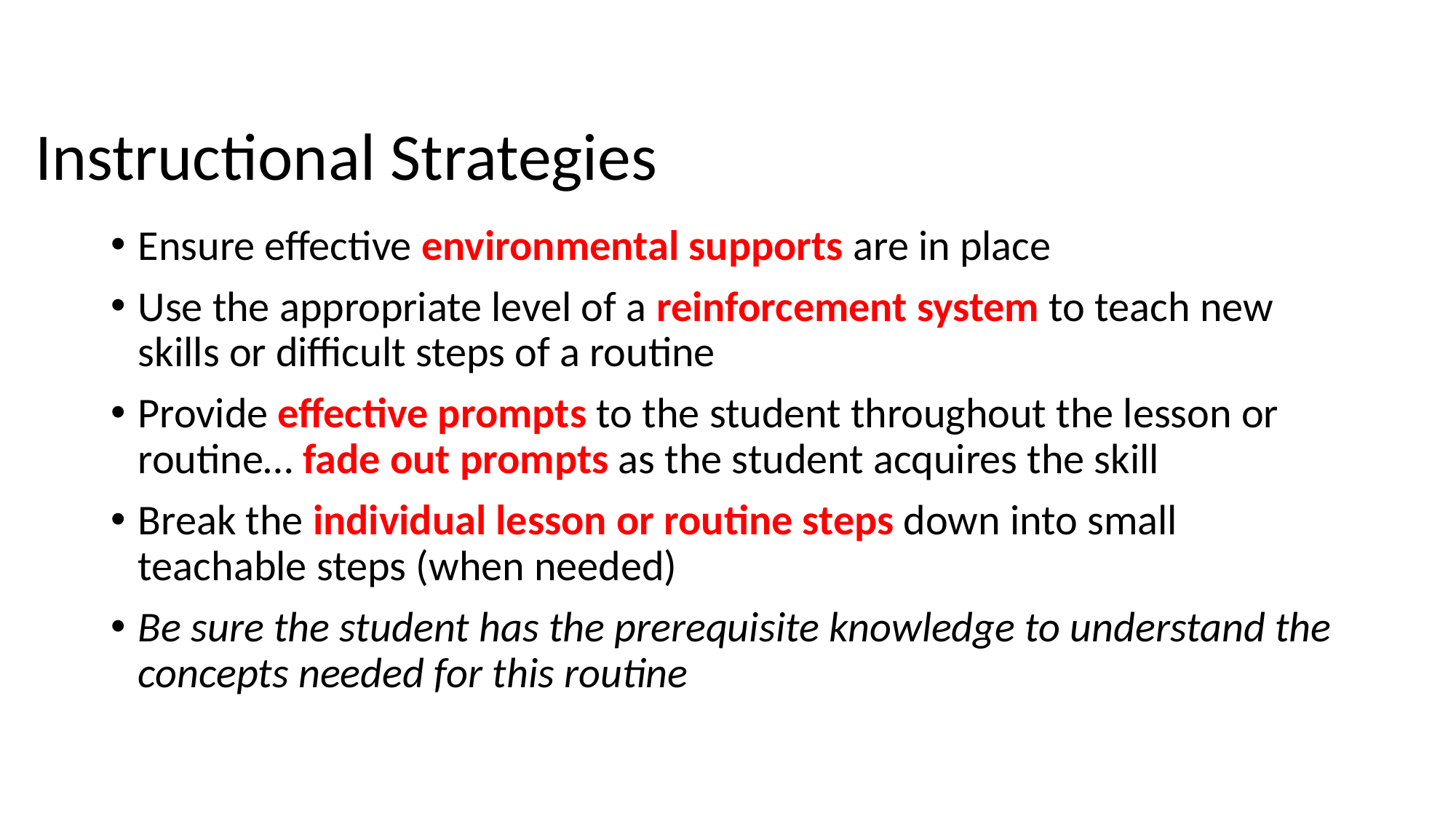

# Instructional Strategies
Ensure effective environmental supports are in place
Use the appropriate level of a reinforcement system to teach new skills or difficult steps of a routine
Provide effective prompts to the student throughout the lesson or routine… fade out prompts as the student acquires the skill
Break the individual lesson or routine steps down into small teachable steps (when needed)
Be sure the student has the prerequisite knowledge to understand the concepts needed for this routine